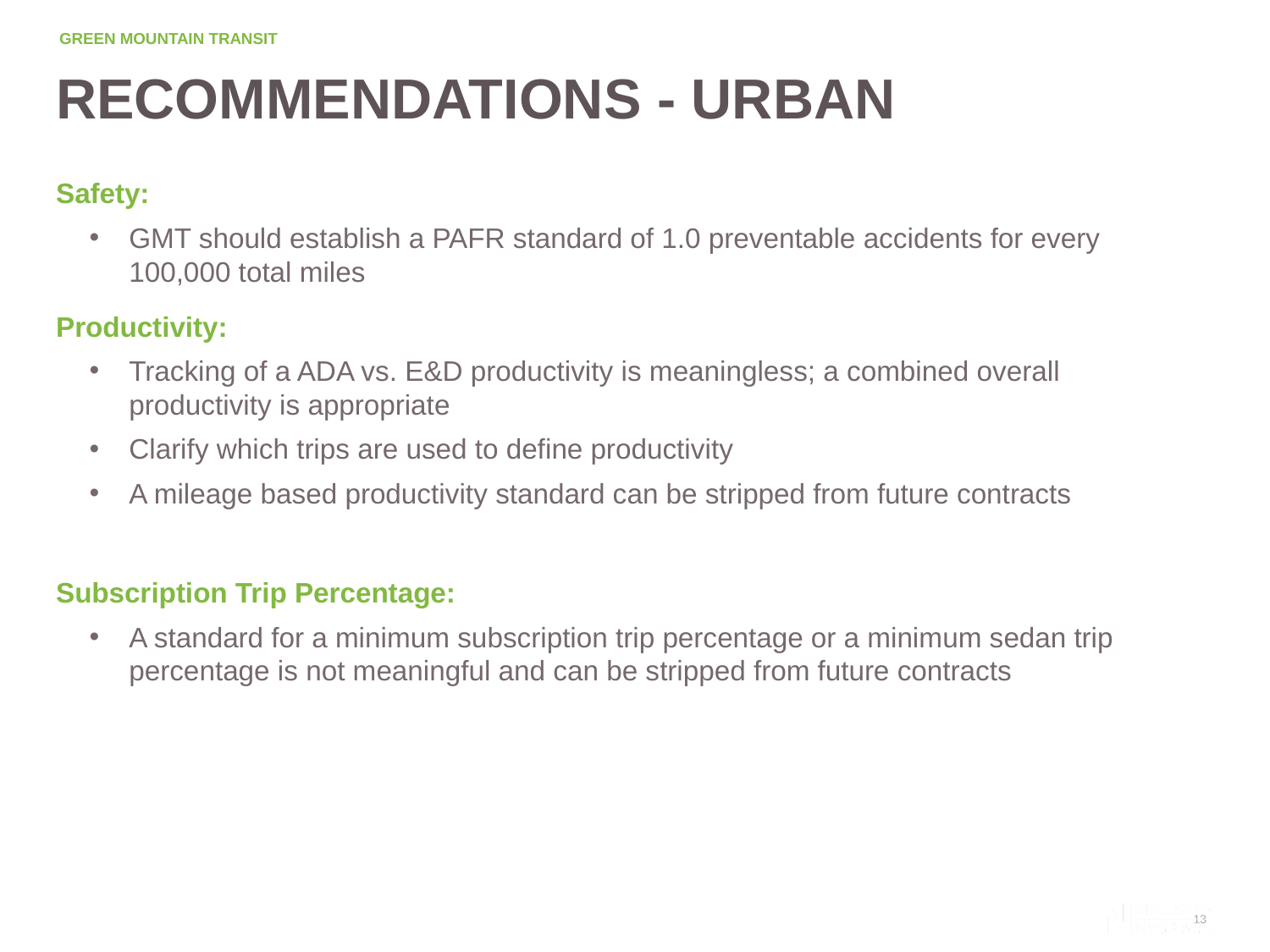

# Recommendations - urban
Safety:
GMT should establish a PAFR standard of 1.0 preventable accidents for every 100,000 total miles
Productivity:
Tracking of a ADA vs. E&D productivity is meaningless; a combined overall productivity is appropriate
Clarify which trips are used to define productivity
A mileage based productivity standard can be stripped from future contracts

Subscription Trip Percentage:
A standard for a minimum subscription trip percentage or a minimum sedan trip percentage is not meaningful and can be stripped from future contracts

13